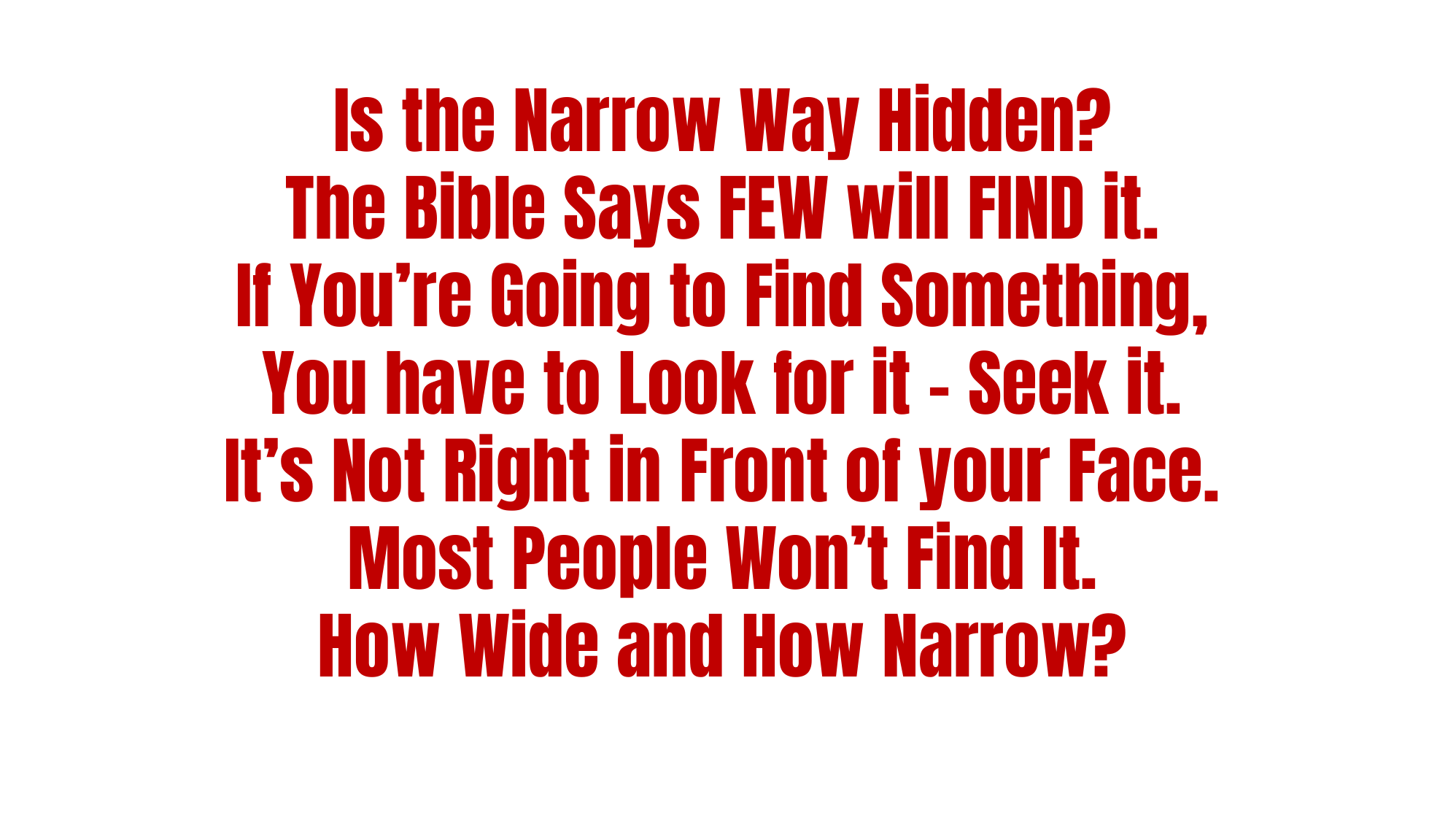

Is the Narrow Way Hidden?
The Bible Says FEW will FIND it.
If You’re Going to Find Something,
You have to Look for it – Seek it.
It’s Not Right in Front of your Face.
Most People Won’t Find It.
How Wide and How Narrow?